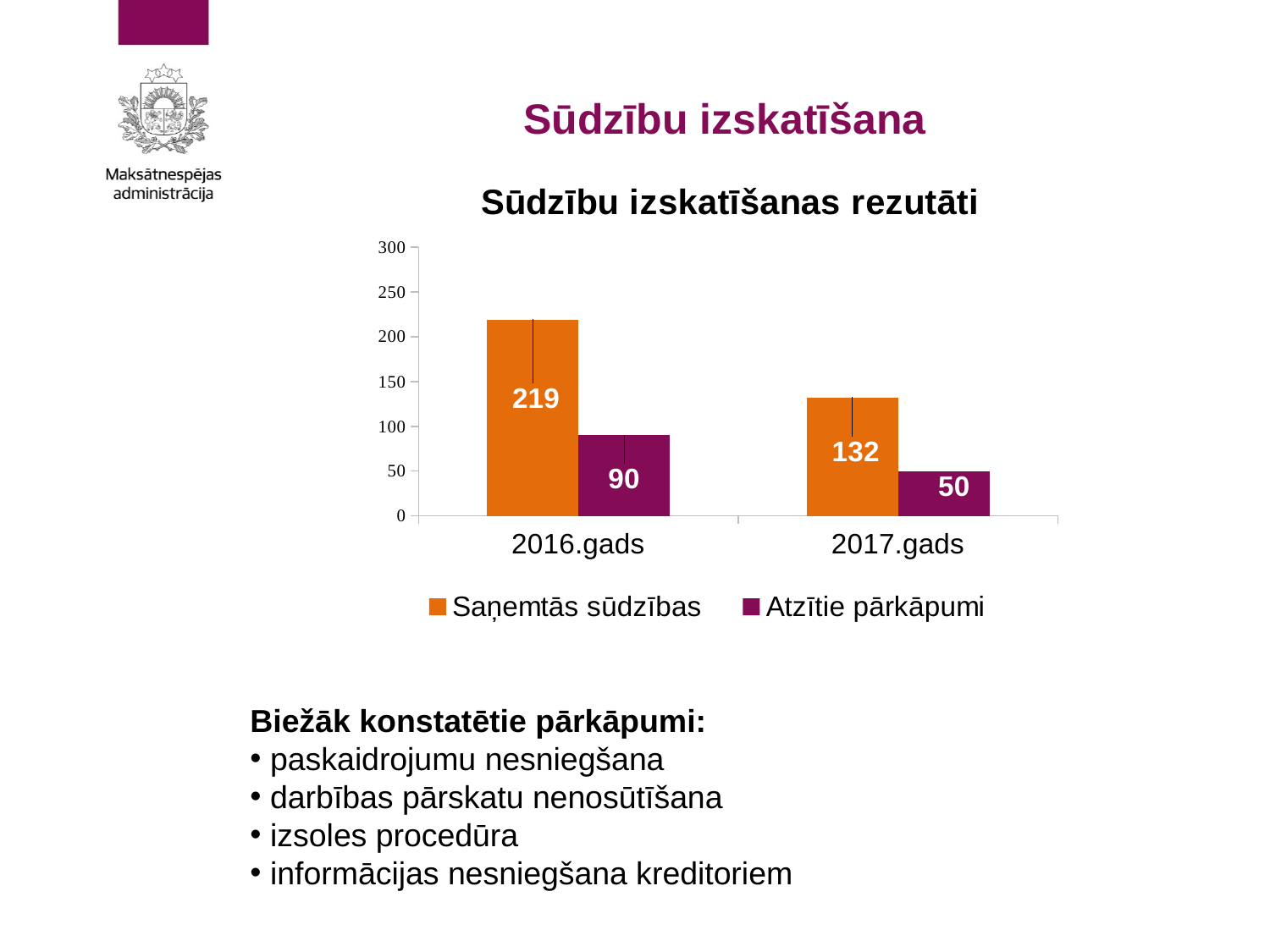

Sūdzību izskatīšana

### Chart: Sūdzību izskatīšanas rezutāti

| Category | Saņemtās sūdzības | Atzītie pārkāpumi |
|---|---|---|
| 2016.gads | 219.0 | 90.0 |
| 2017.gads | 132.0 | 50.0 |
#
Biežāk konstatētie pārkāpumi:
 paskaidrojumu nesniegšana
 darbības pārskatu nenosūtīšana
 izsoles procedūra
 informācijas nesniegšana kreditoriem